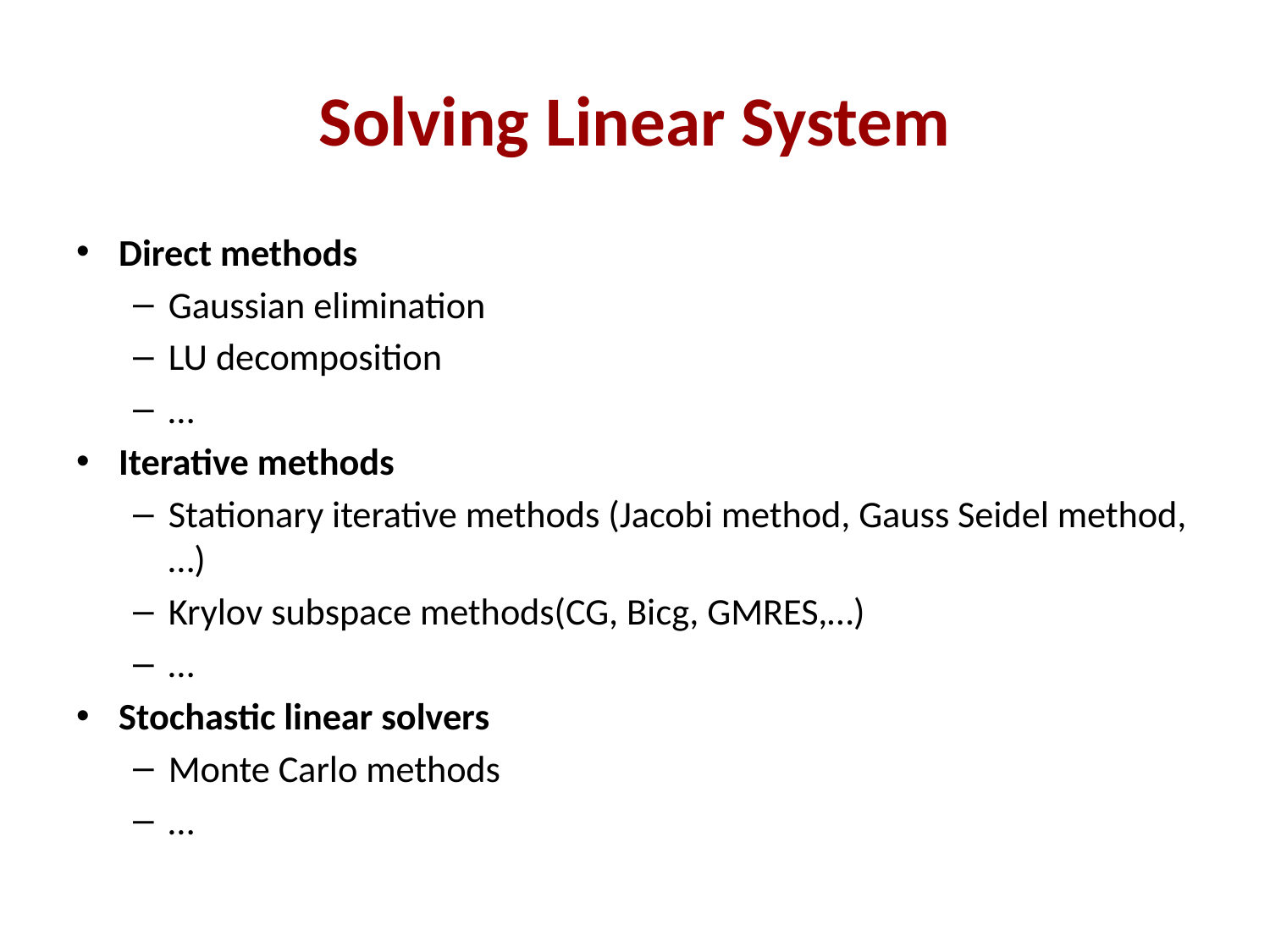

# Solving Linear System
Direct methods
Gaussian elimination
LU decomposition
…
Iterative methods
Stationary iterative methods (Jacobi method, Gauss Seidel method, …)
Krylov subspace methods(CG, Bicg, GMRES,…)
…
Stochastic linear solvers
Monte Carlo methods
…